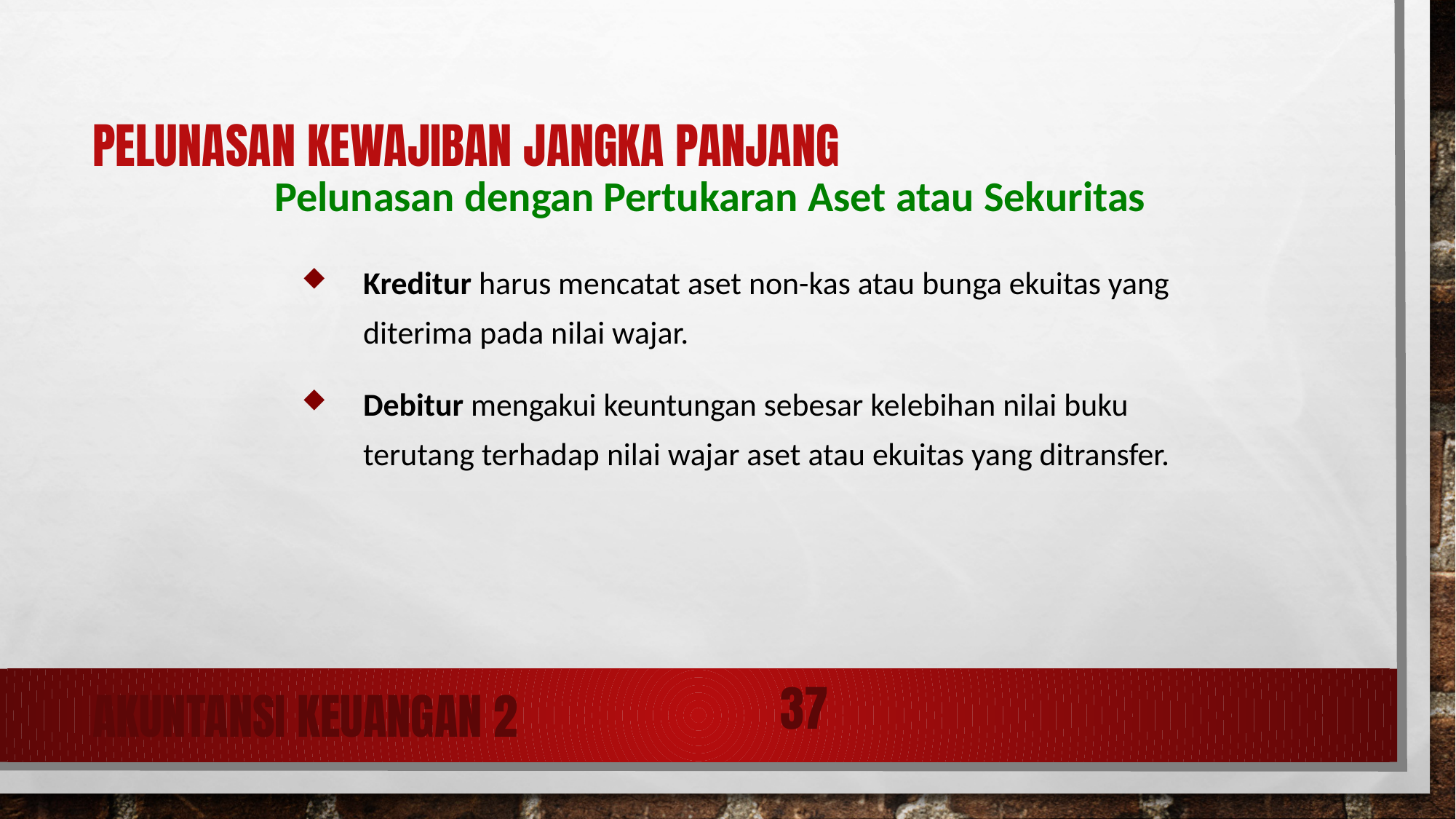

Akuntansi Keuangan 2
# Pelunasan Kewajiban Jangka Panjang
Pelunasan dengan Pertukaran Aset atau Sekuritas
Kreditur harus mencatat aset non-kas atau bunga ekuitas yang diterima pada nilai wajar.
Debitur mengakui keuntungan sebesar kelebihan nilai buku terutang terhadap nilai wajar aset atau ekuitas yang ditransfer.
37